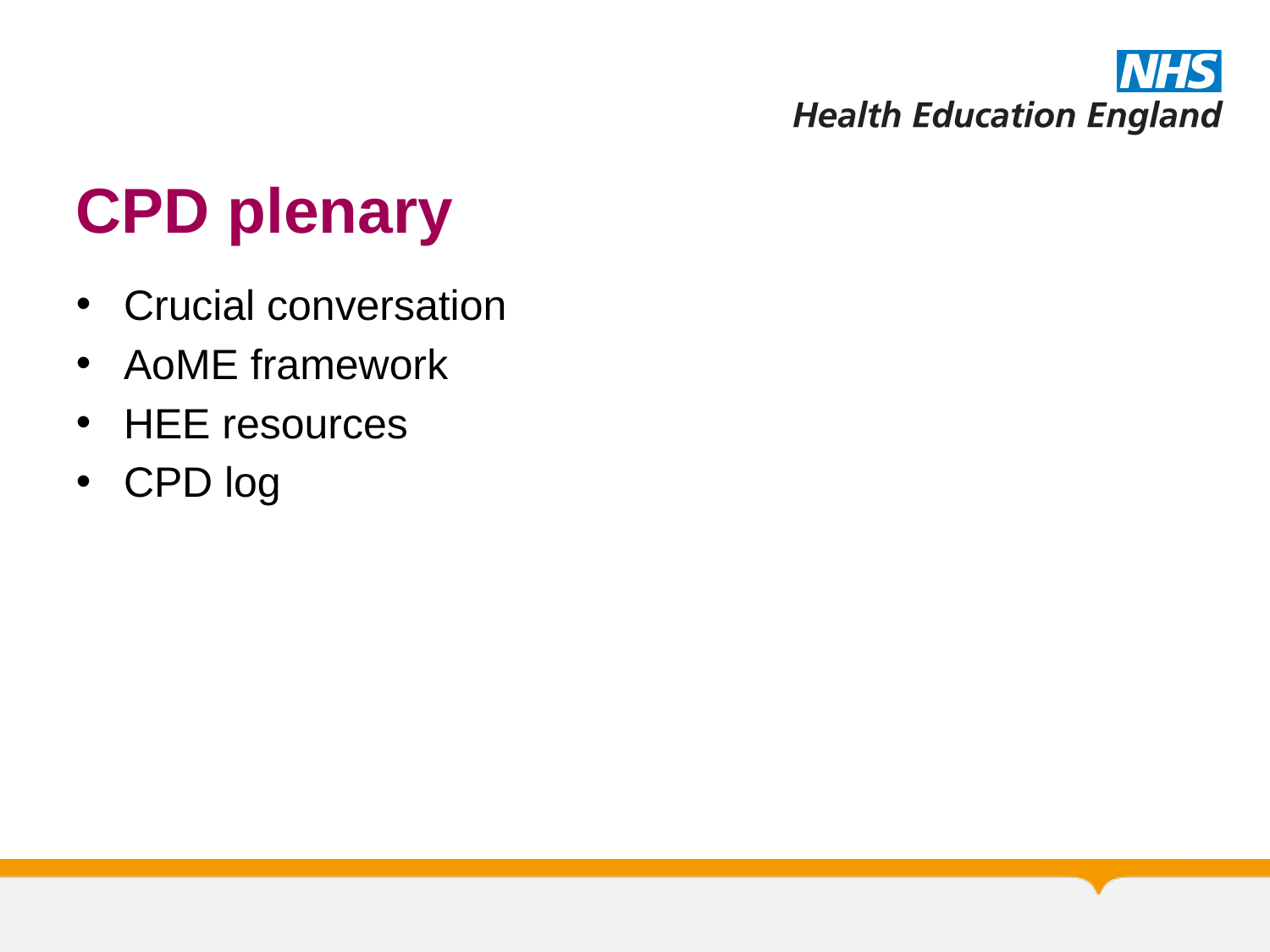

# CPD plenary
Crucial conversation
AoME framework
HEE resources
CPD log